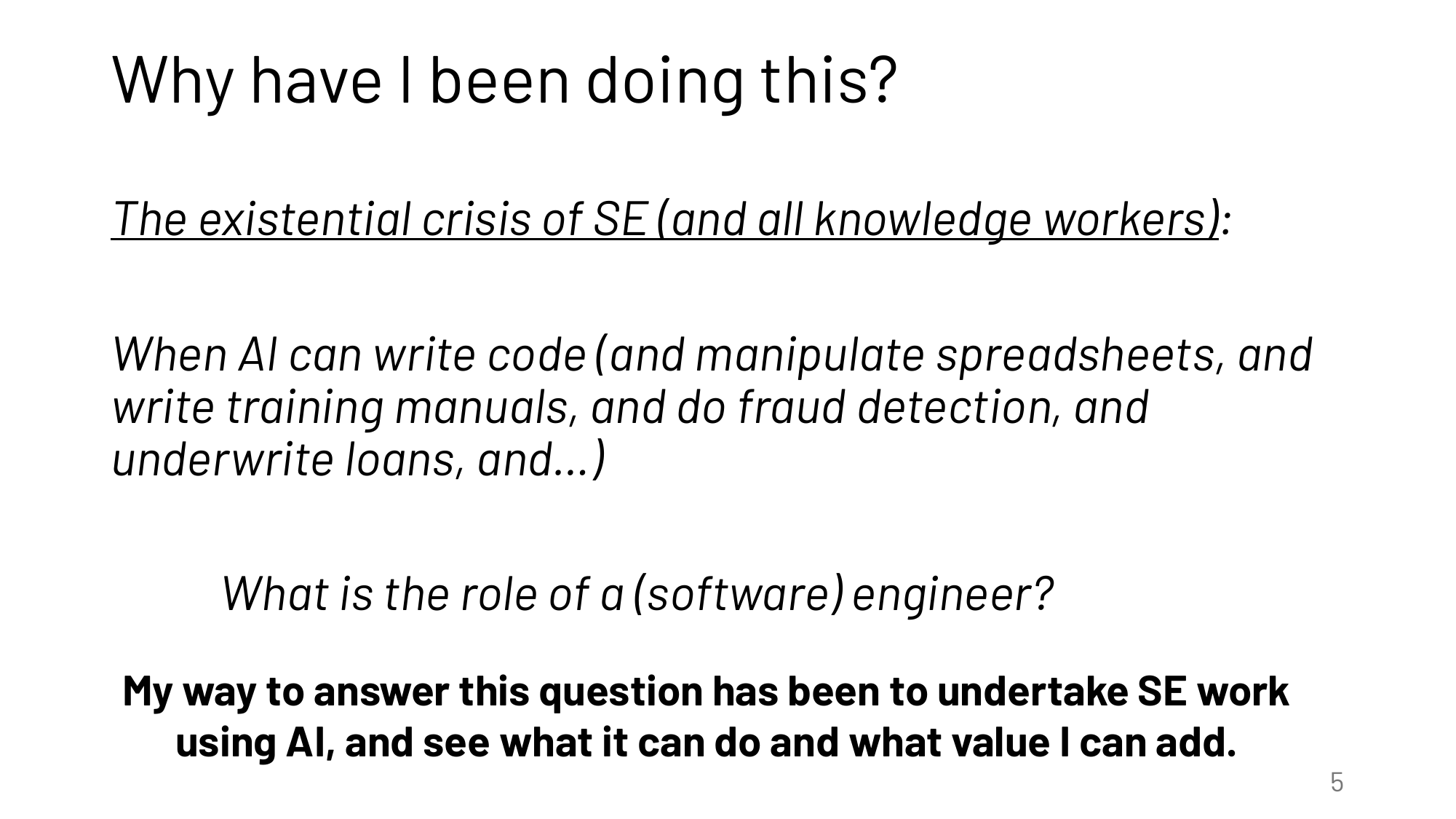

# Why have I been doing this?
The existential crisis of SE (and all knowledge workers):

When AI can write code (and manipulate spreadsheets, and write training manuals, and do fraud detection, and underwrite loans, and…)

	What is the role of a (software) engineer?
My way to answer this question has been to undertake SE work using AI, and see what it can do and what value I can add.
5